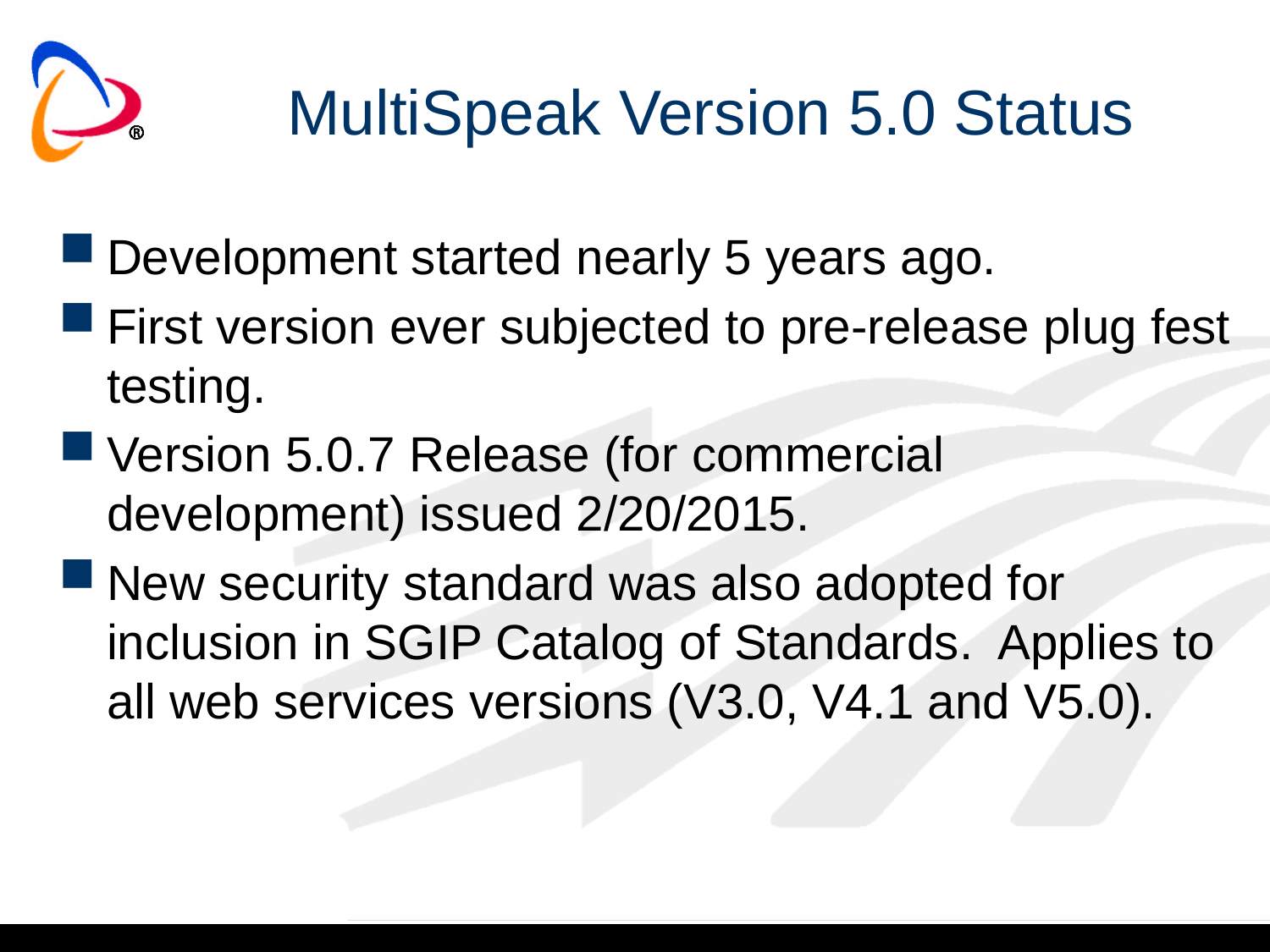

# MultiSpeak Version 5.0 Status
Development started nearly 5 years ago.
First version ever subjected to pre-release plug fest testing.
Version 5.0.7 Release (for commercial development) issued 2/20/2015.
New security standard was also adopted for inclusion in SGIP Catalog of Standards.  Applies to all web services versions (V3.0, V4.1 and V5.0).